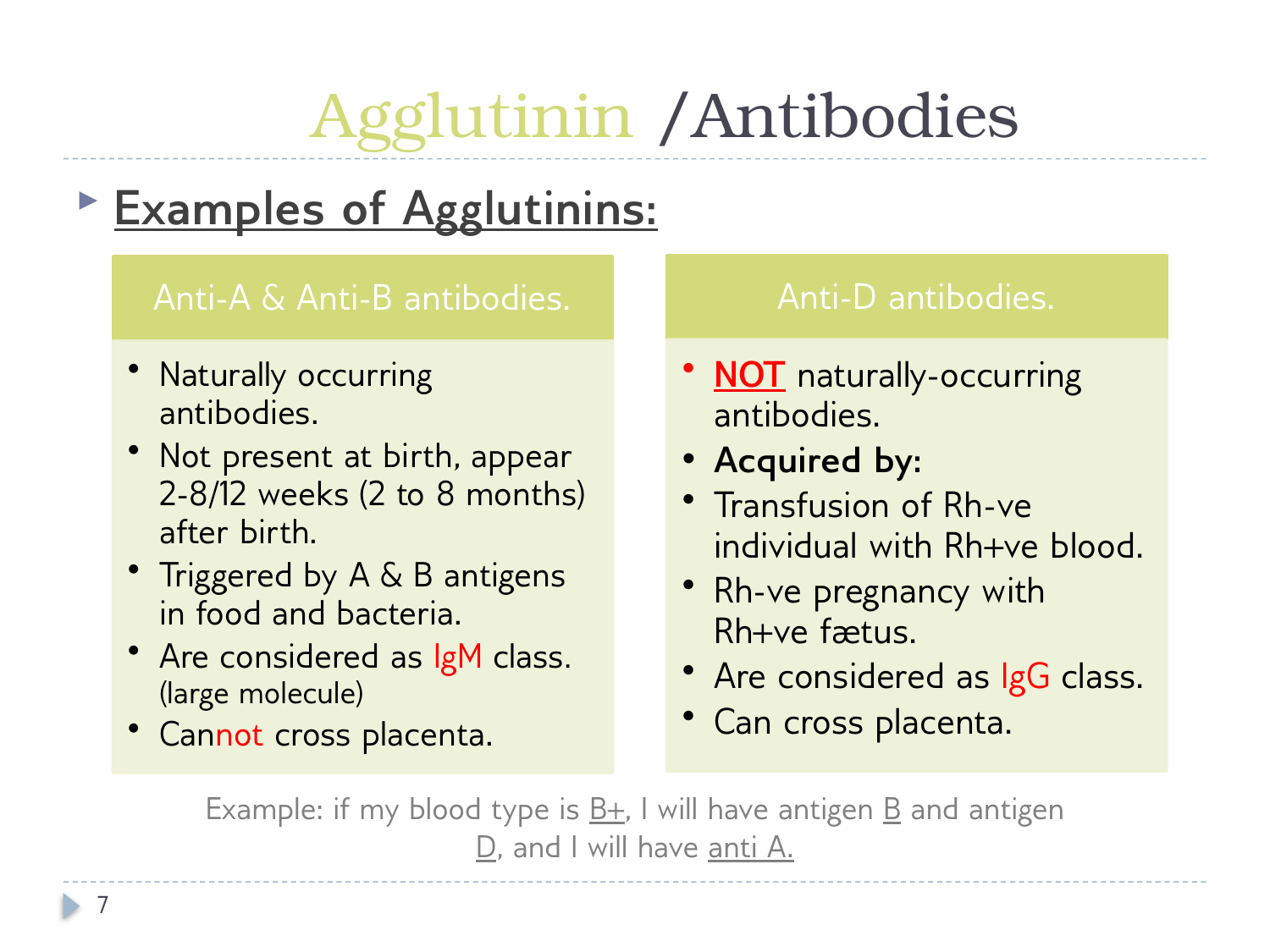

# Agglutinin /Antibodies
Examples of Agglutinins:

Anti-A & Anti-B antibodies.
Naturally occurring antibodies.
Not present at birth, appear 2-8/12 weeks (2 to 8 months) after birth.
Triggered by A & B antigens in food and bacteria.
Are considered as IgM class.(large molecule)
Cannot cross placenta.
Anti-D antibodies.
NOT naturally-occurring antibodies.
Acquired by:
Transfusion of Rh-ve individual with Rh+ve blood.
Rh-ve pregnancy with Rh+ve faetus.
Are considered as IgG class.
Can cross placenta.
Example: if my blood type is B+, I will have antigen B and antigen D, and I will have anti A.
7